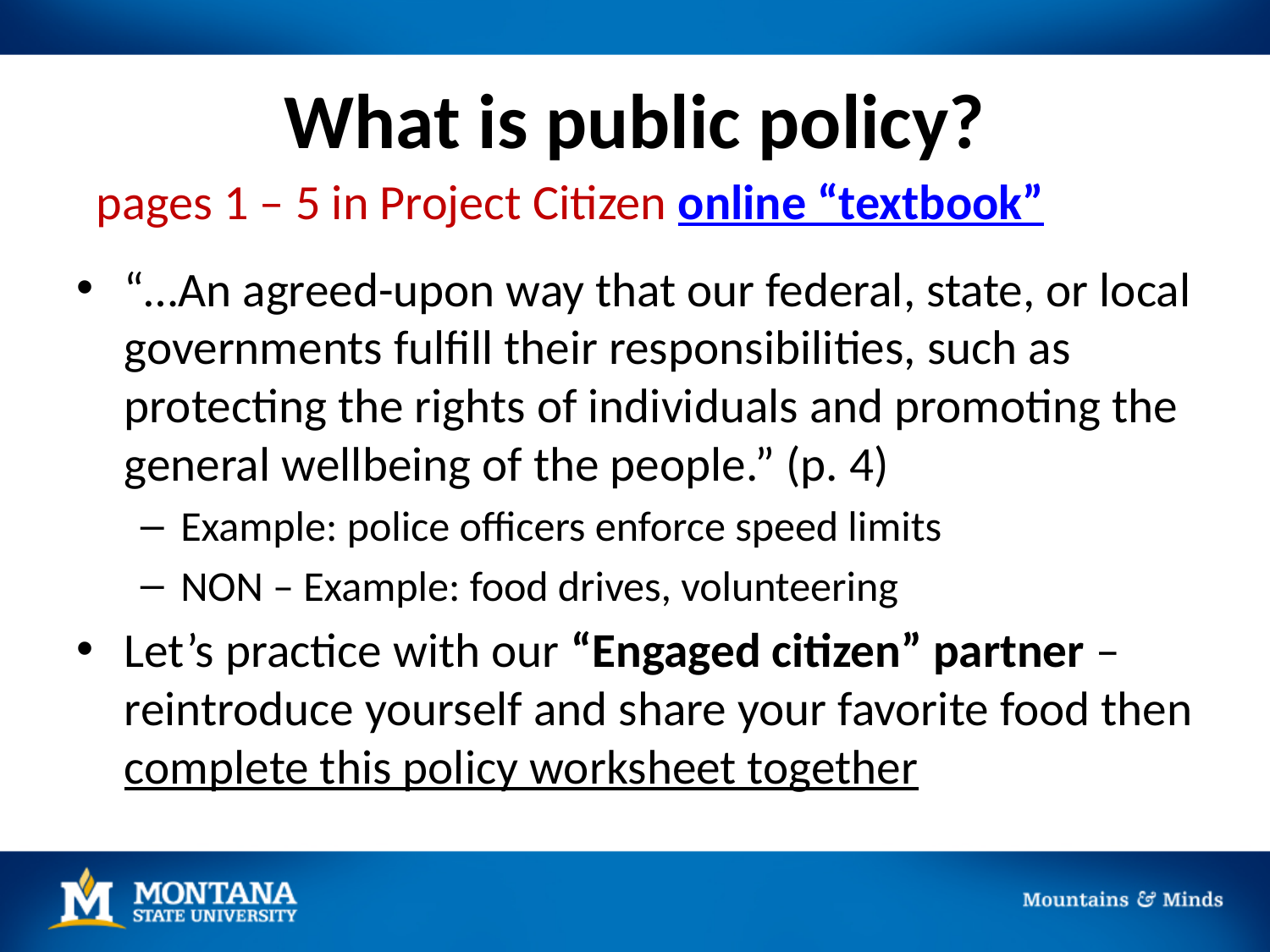

# What is public policy?
pages 1 – 5 in Project Citizen online “textbook”
“…An agreed-upon way that our federal, state, or local governments fulfill their responsibilities, such as protecting the rights of individuals and promoting the general wellbeing of the people.” (p. 4)
Example: police officers enforce speed limits
NON – Example: food drives, volunteering
Let’s practice with our “Engaged citizen” partner – reintroduce yourself and share your favorite food then complete this policy worksheet together